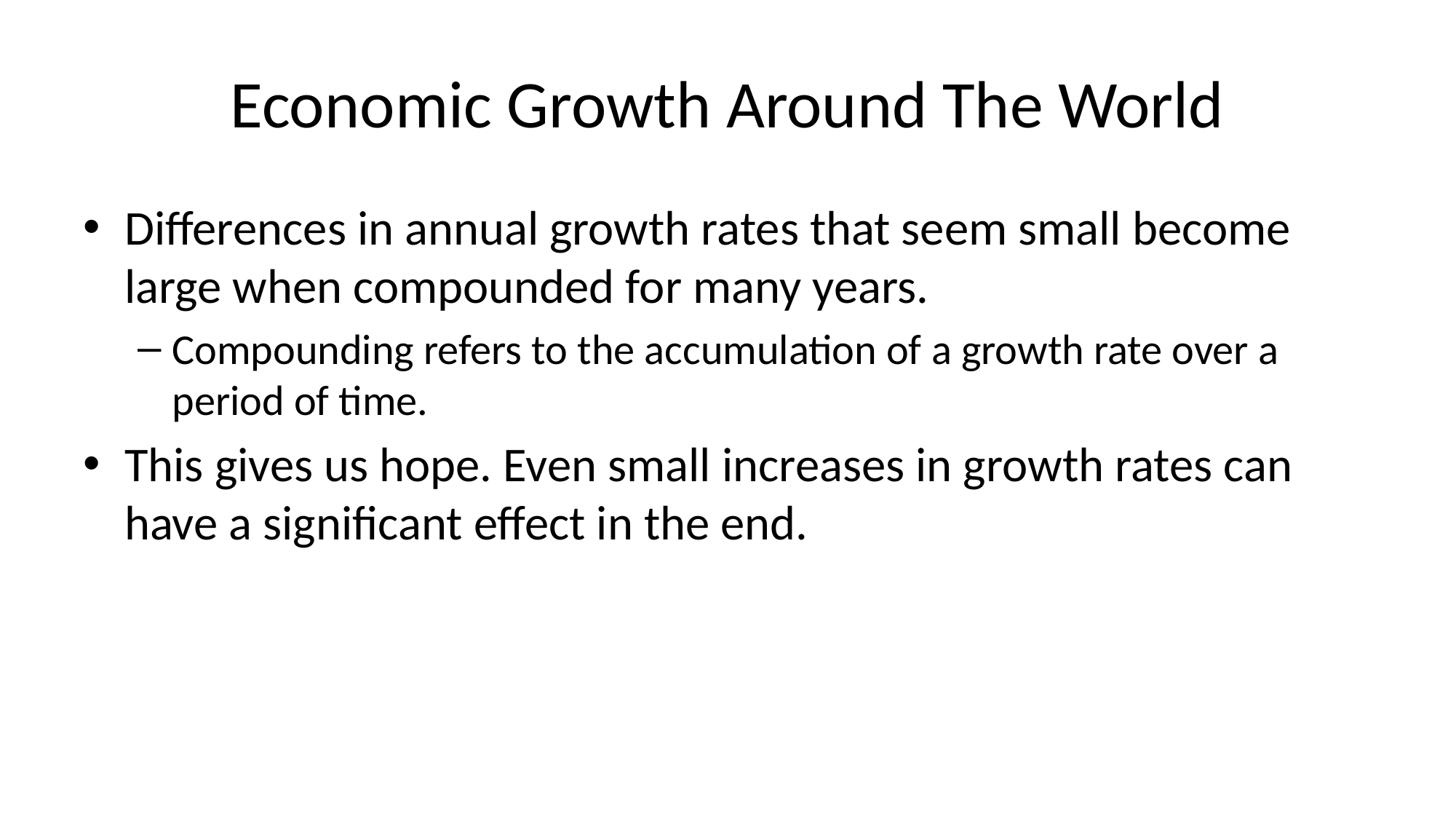

# Economic Growth Around The World
Differences in annual growth rates that seem small become large when compounded for many years.
Compounding refers to the accumulation of a growth rate over a period of time.
This gives us hope. Even small increases in growth rates can have a significant effect in the end.